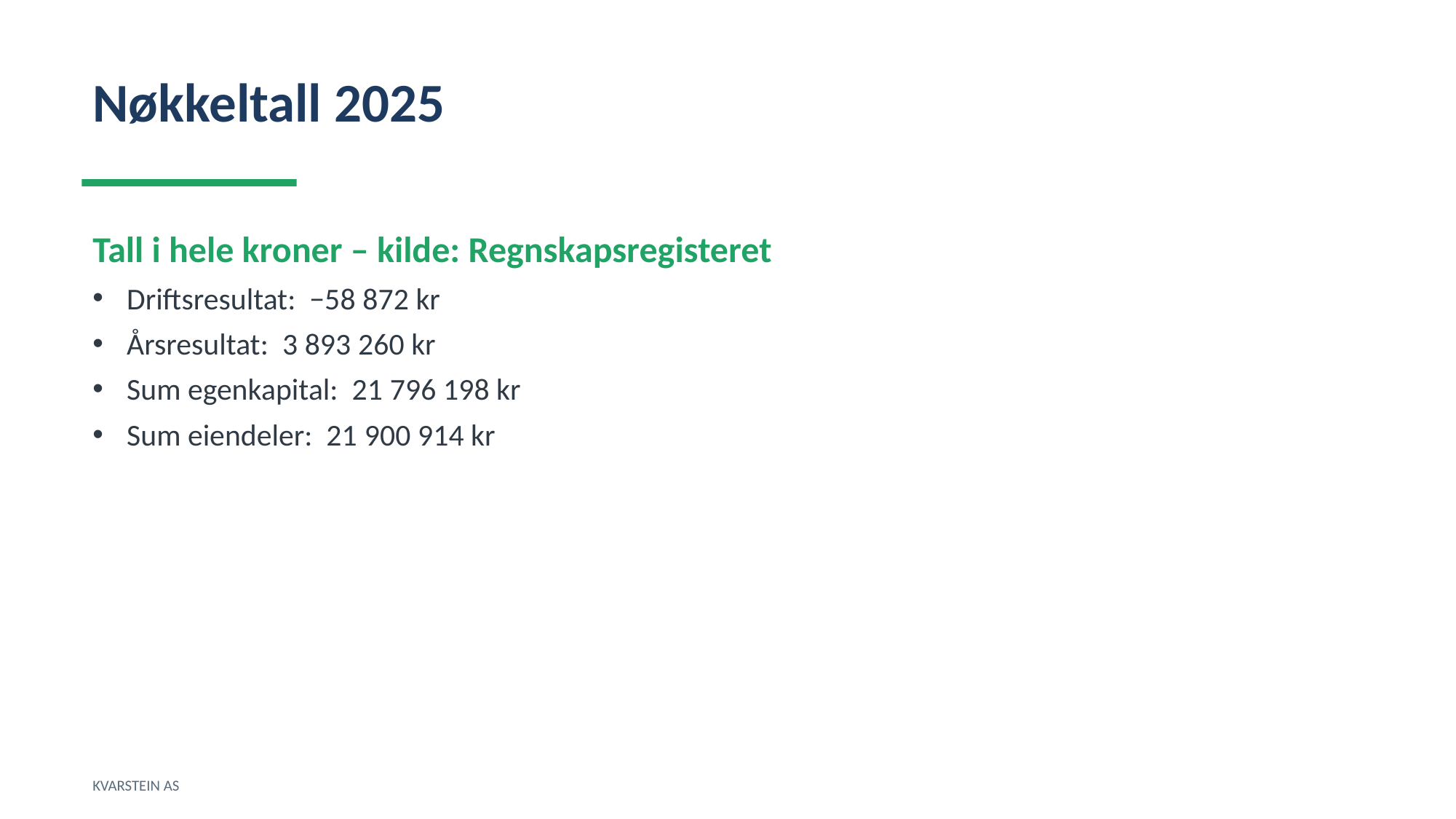

Nøkkeltall 2025

Tall i hele kroner – kilde: Regnskapsregisteret
Driftsresultat:  −58 872 kr
Årsresultat:  3 893 260 kr
Sum egenkapital:  21 796 198 kr
Sum eiendeler:  21 900 914 kr
KVARSTEIN AS